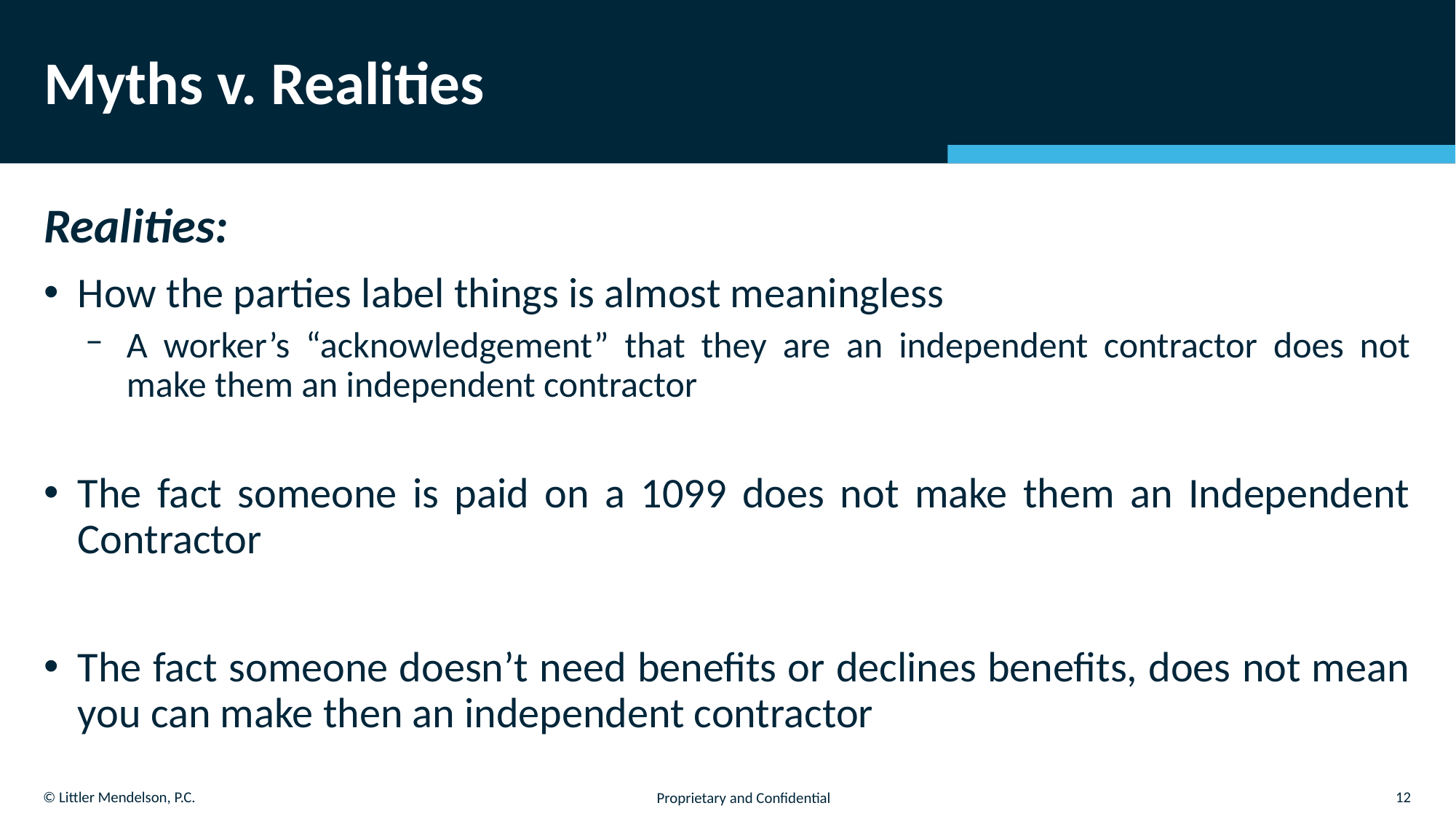

# Myths v. Realities
Realities:
How the parties label things is almost meaningless
A worker’s “acknowledgement” that they are an independent contractor does not make them an independent contractor

The fact someone is paid on a 1099 does not make them an Independent Contractor

The fact someone doesn’t need benefits or declines benefits, does not mean you can make then an independent contractor

12